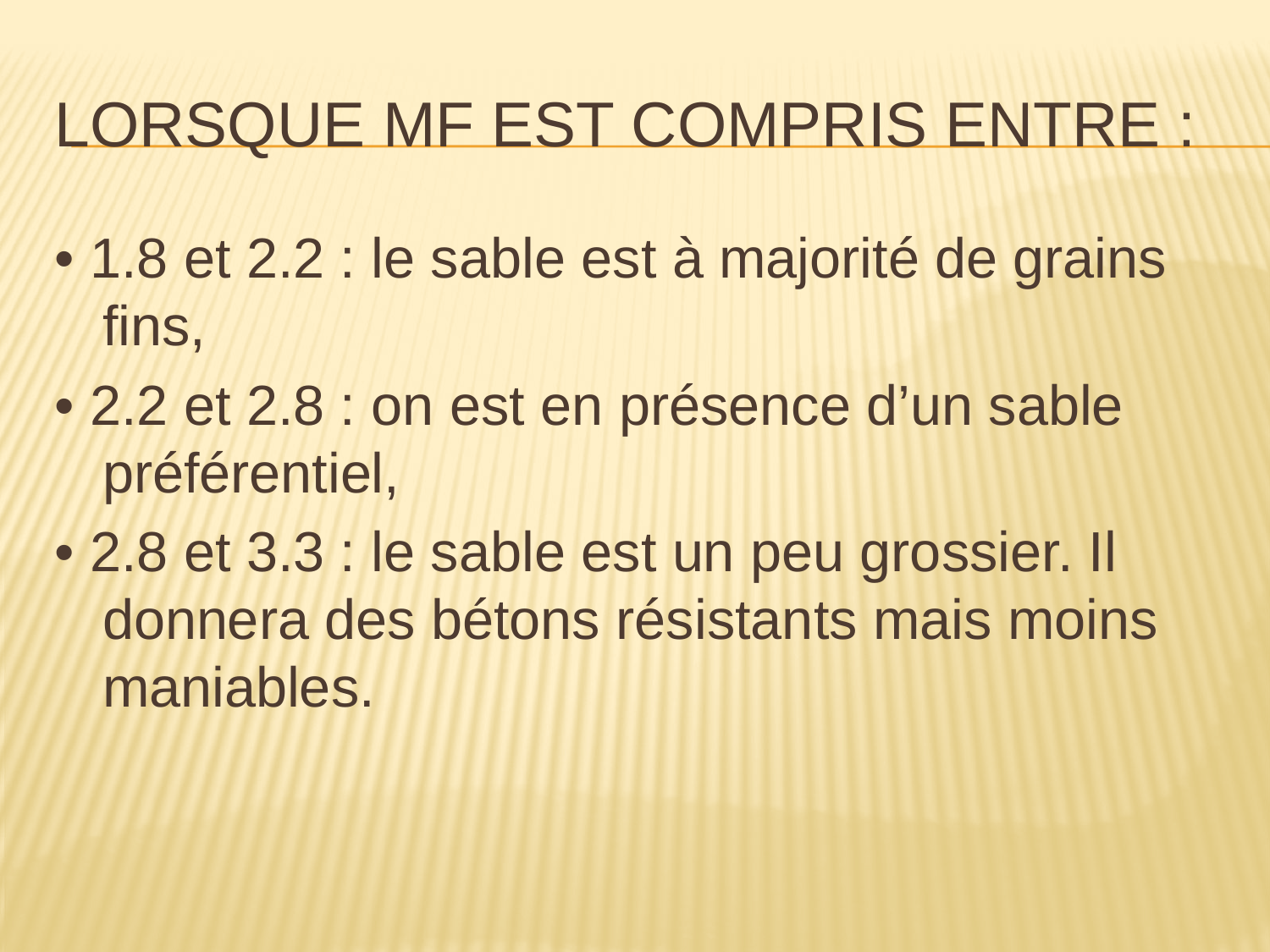

# Lorsque MF est compris entre :
• 1.8 et 2.2 : le sable est à majorité de grains fins,
• 2.2 et 2.8 : on est en présence d’un sable préférentiel,
• 2.8 et 3.3 : le sable est un peu grossier. Il donnera des bétons résistants mais moins maniables.